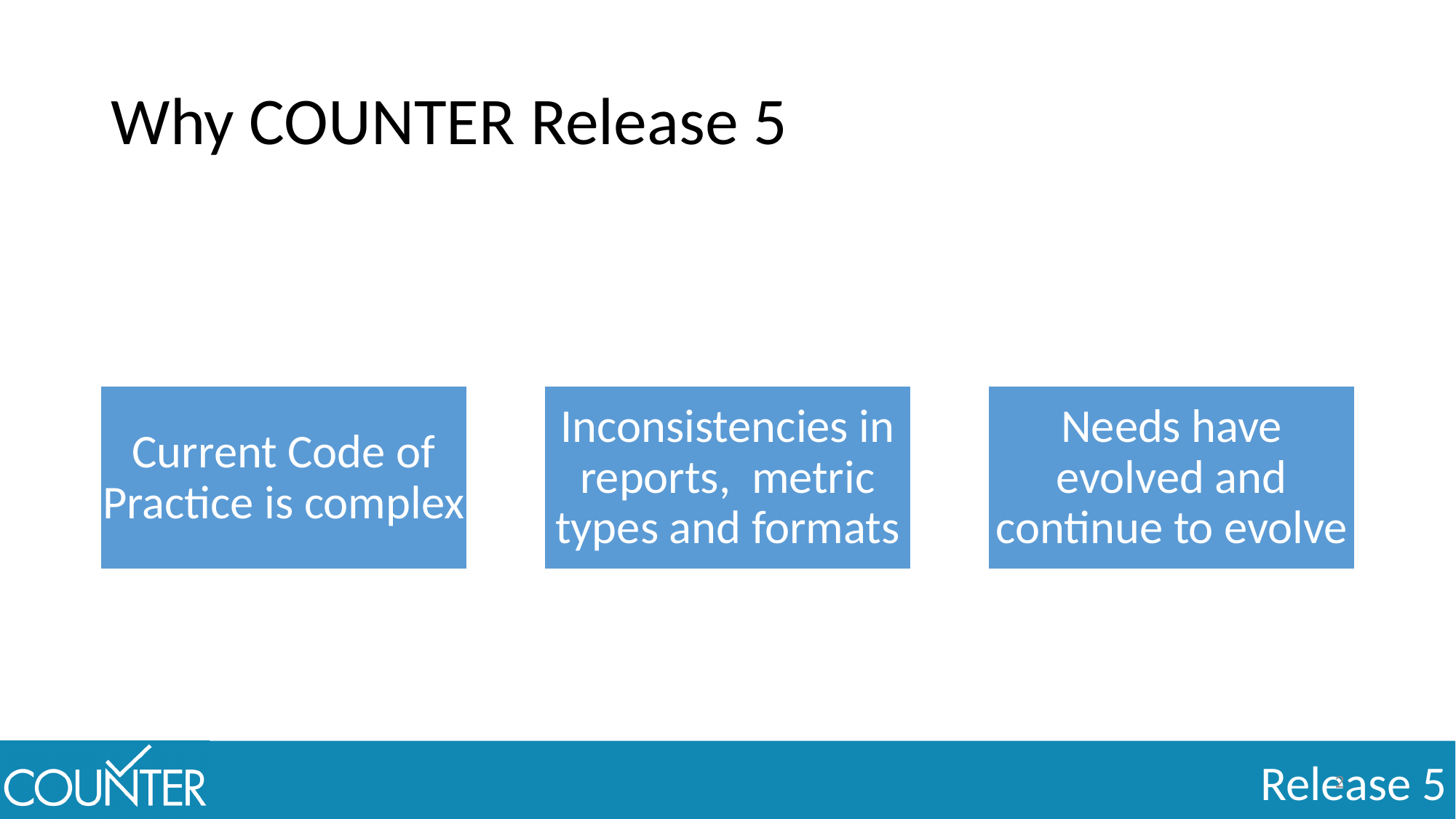

# Why COUNTER Release 5
Current Code of Practice is complex
Inconsistencies in reports,  metric types and formats
Needs have evolved and continue to evolve
2